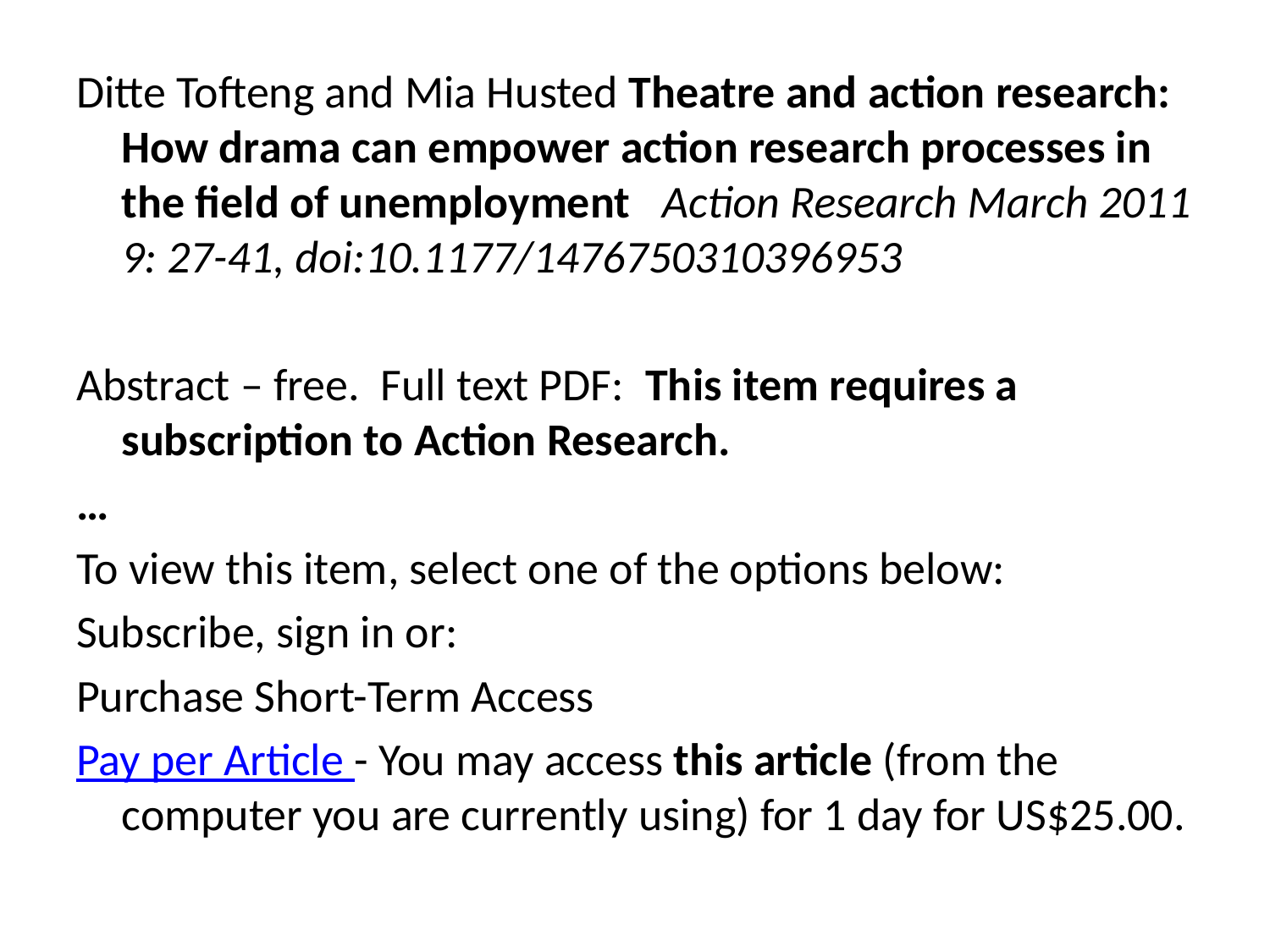

#
Ditte Tofteng and Mia Husted Theatre and action research: How drama can empower action research processes in the field of unemployment   Action Research March 2011 9: 27-41, doi:10.1177/1476750310396953

Abstract – free.  Full text PDF:  This item requires a subscription to Action Research.
…
To view this item, select one of the options below:
Subscribe, sign in or:
Purchase Short-Term Access
Pay per Article - You may access this article (from the computer you are currently using) for 1 day for US$25.00.